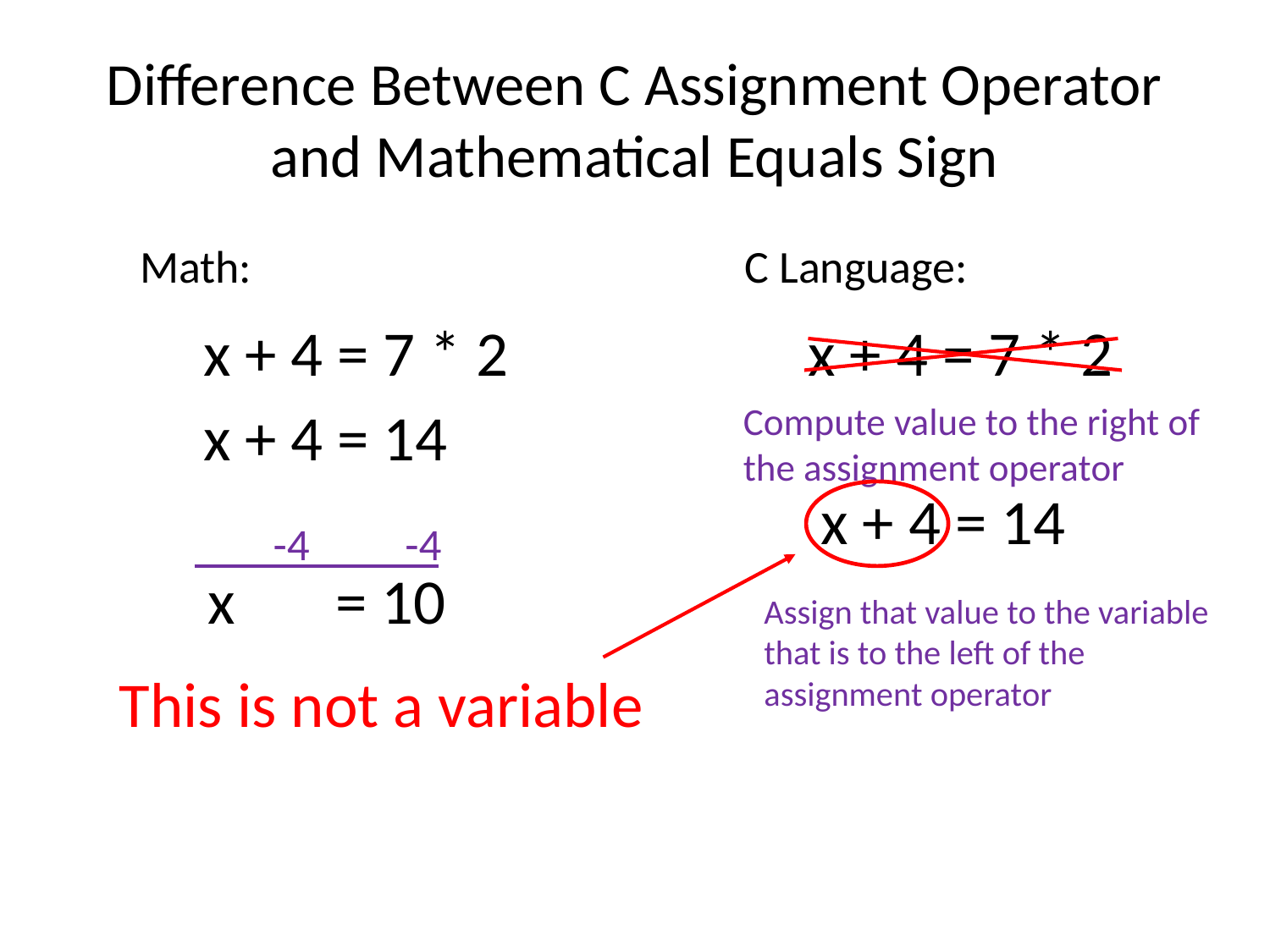

# Difference Between C Assignment Operator and Mathematical Equals Sign
Math:
C Language:
x + 4 = 7 * 2
x + 4 = 7 * 2
Compute value to the right of the assignment operator
x + 4 = 14
x + 4 = 14

-4
-4
x       = 10
Assign that value to the variable that is to the left of the assignment operator
This is not a variable